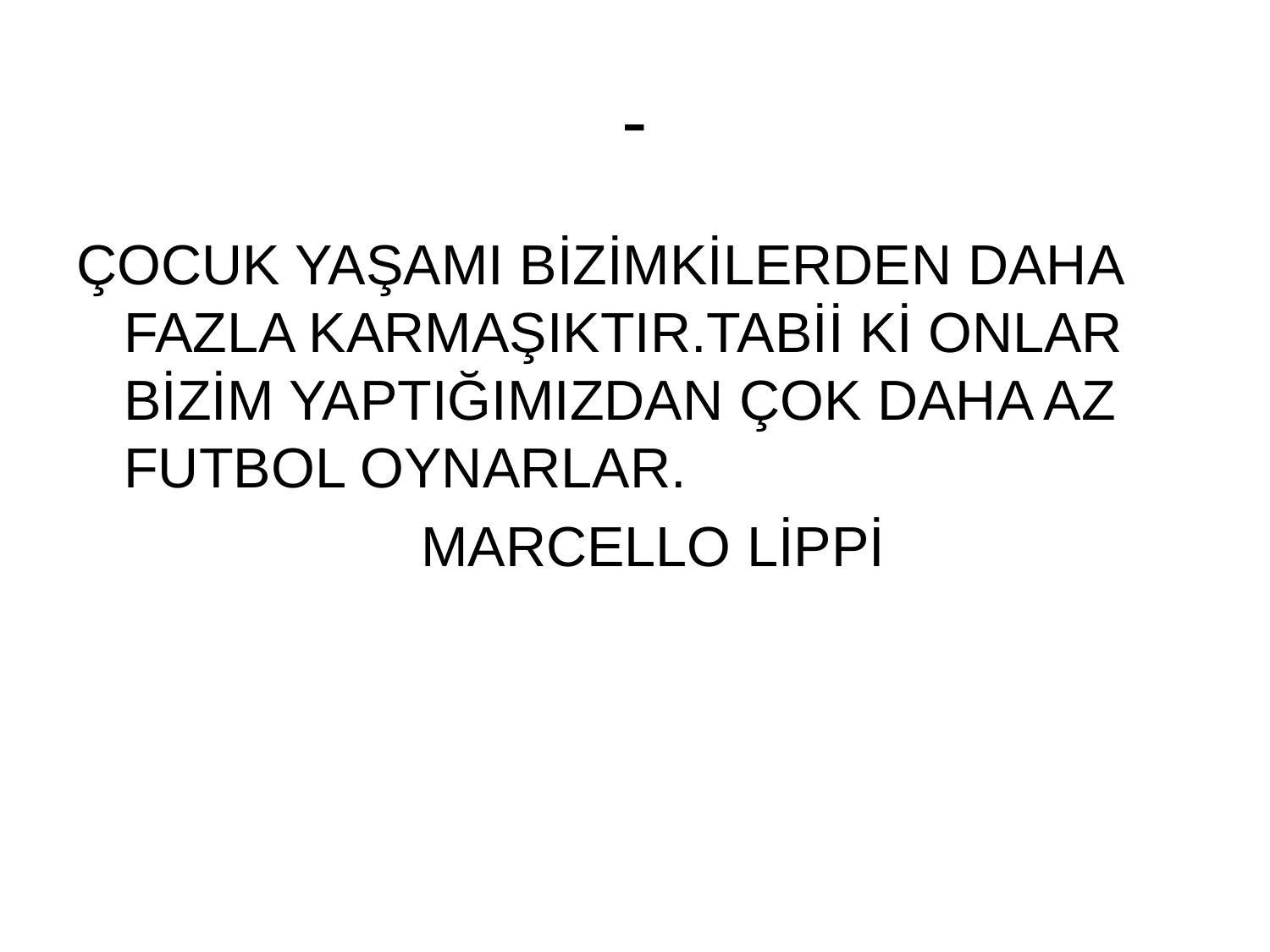

# -
ÇOCUK YAŞAMI BİZİMKİLERDEN DAHA FAZLA KARMAŞIKTIR.TABİİ Kİ ONLAR  BİZİM YAPTIĞIMIZDAN ÇOK DAHA AZ FUTBOL OYNARLAR.
                      MARCELLO LİPPİ